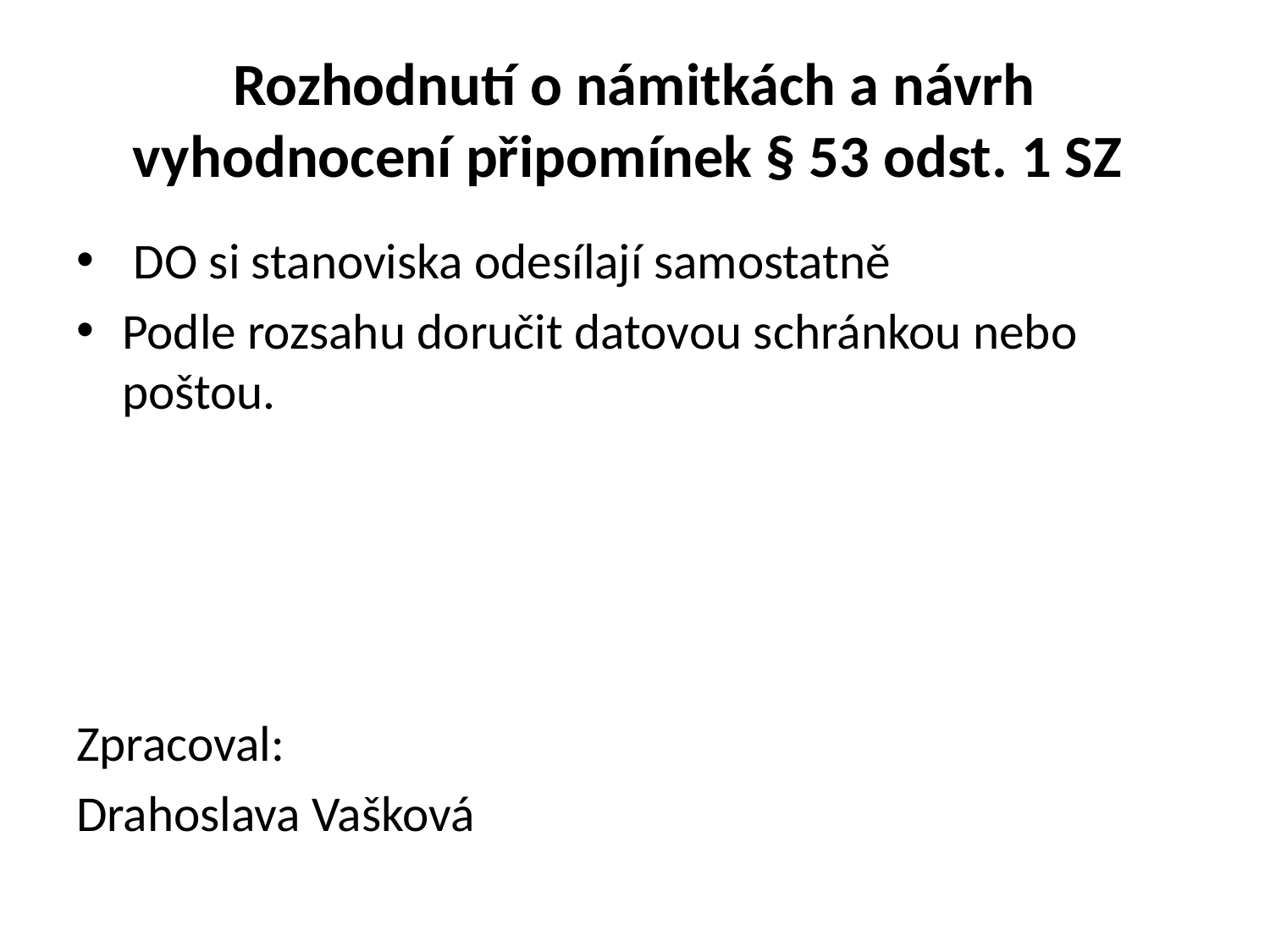

# Rozhodnutí o námitkách a návrh vyhodnocení připomínek § 53 odst. 1 SZ
 DO si stanoviska odesílají samostatně
Podle rozsahu doručit datovou schránkou nebo poštou.

Zpracoval:
Drahoslava Vašková